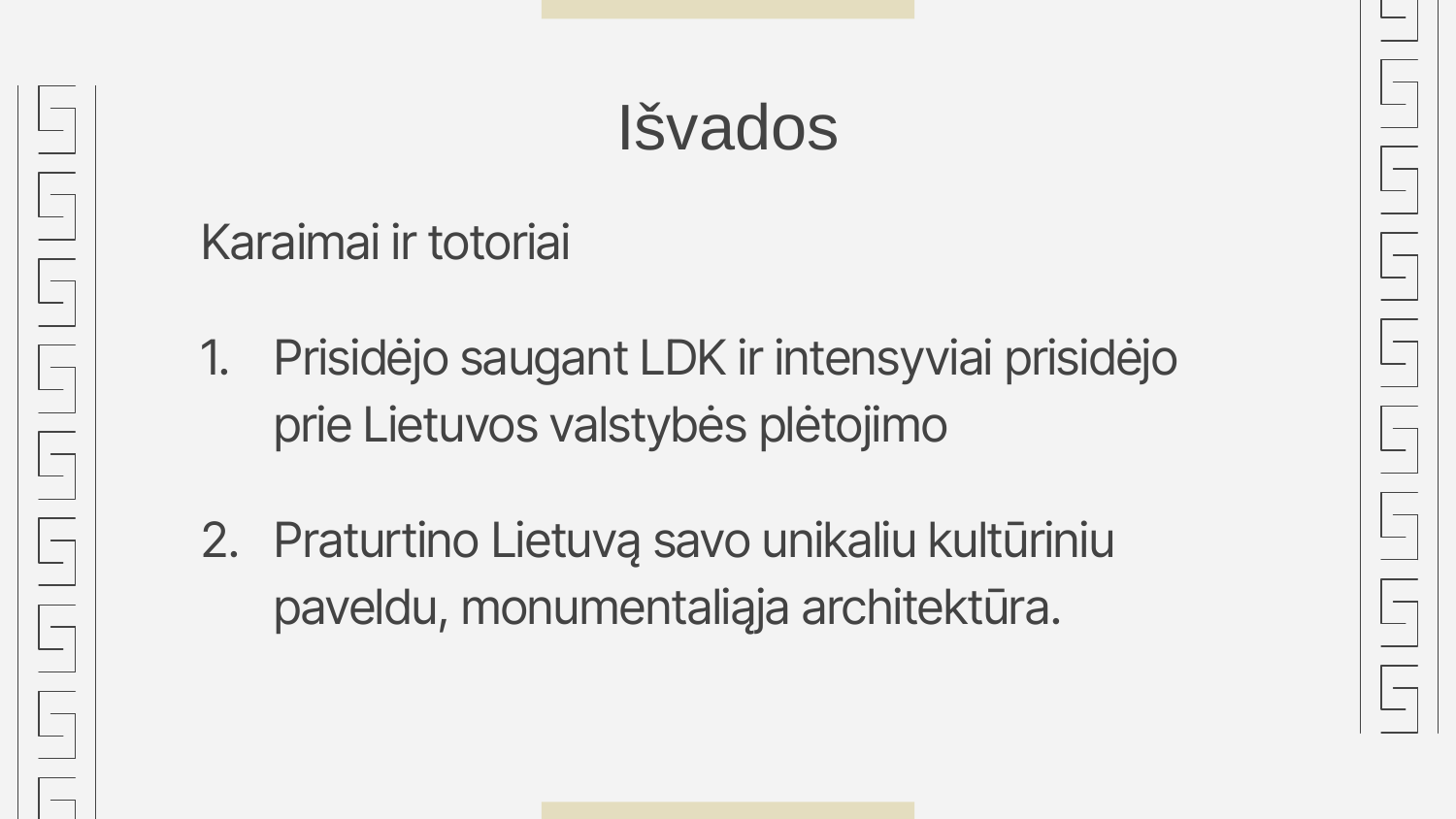

# Išvados
Karaimai ir totoriai
Prisidėjo saugant LDK ir intensyviai prisidėjo prie Lietuvos valstybės plėtojimo
Praturtino Lietuvą savo unikaliu kultūriniu paveldu, monumentaliąja architektūra.